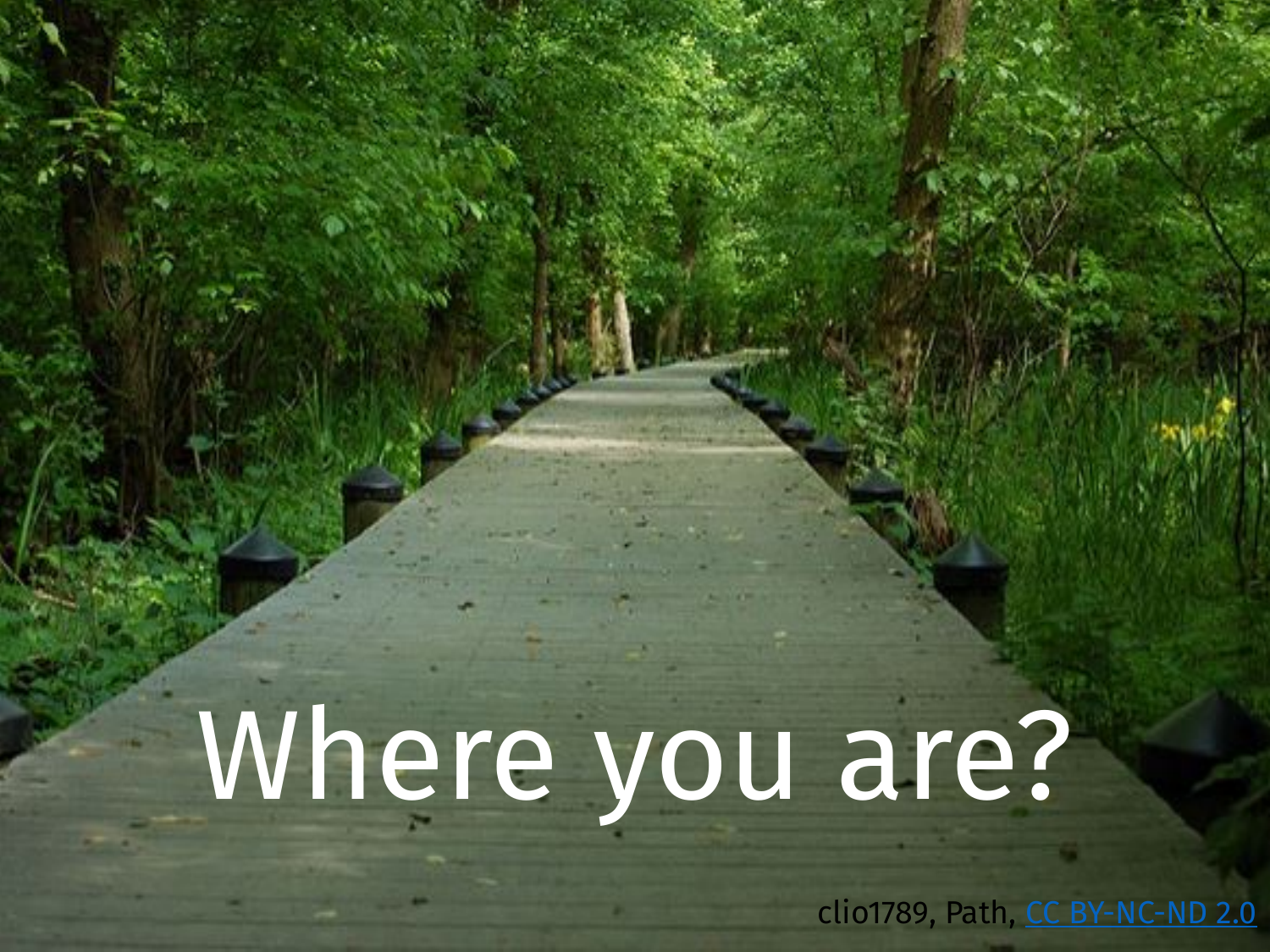

Where you are?
clio1789, Path, CC BY-NC-ND 2.0